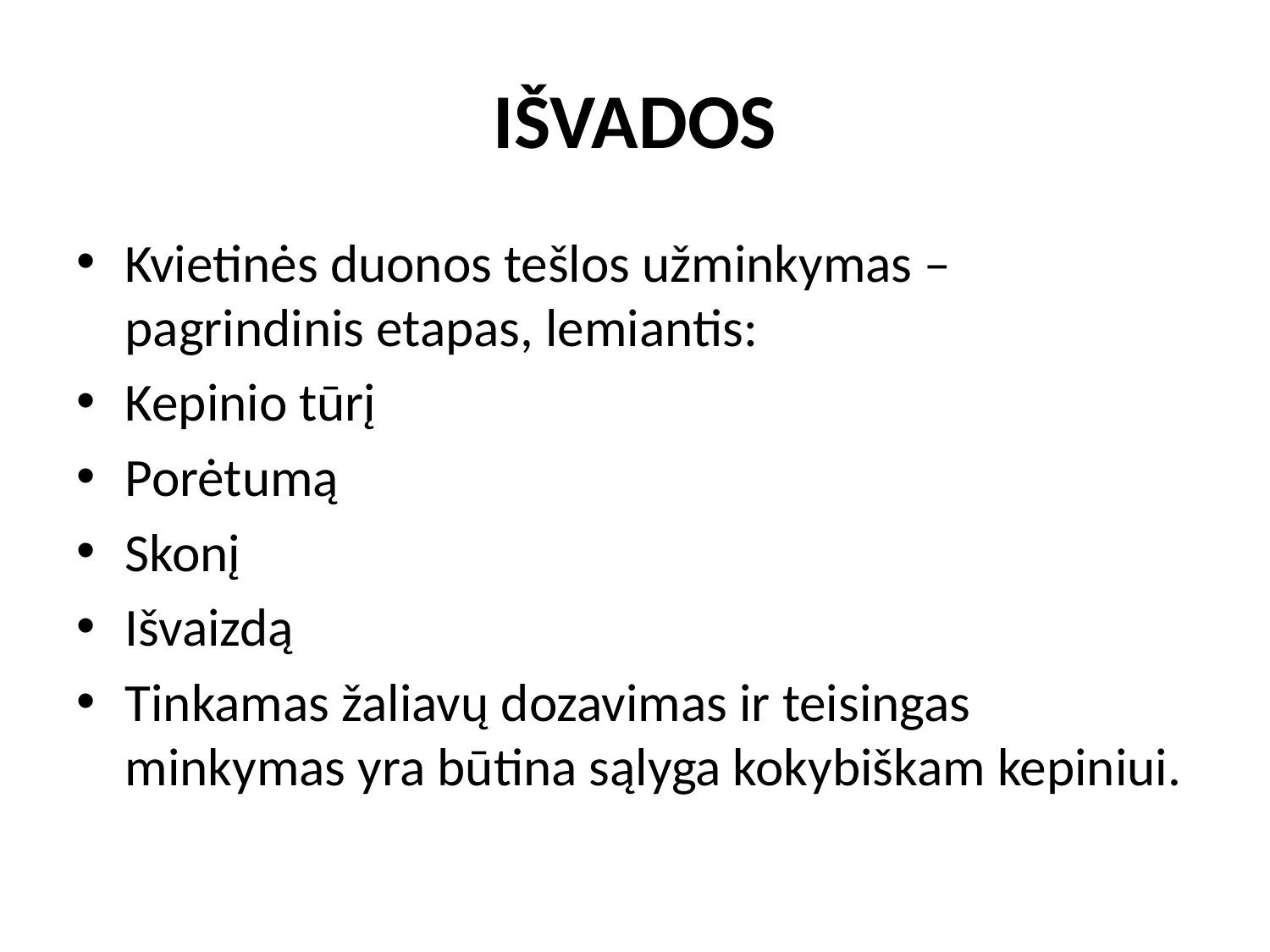

# IŠVADOS
Kvietinės duonos tešlos užminkymas – pagrindinis etapas, lemiantis:
Kepinio tūrį
Porėtumą
Skonį
Išvaizdą
Tinkamas žaliavų dozavimas ir teisingas minkymas yra būtina sąlyga kokybiškam kepiniui.